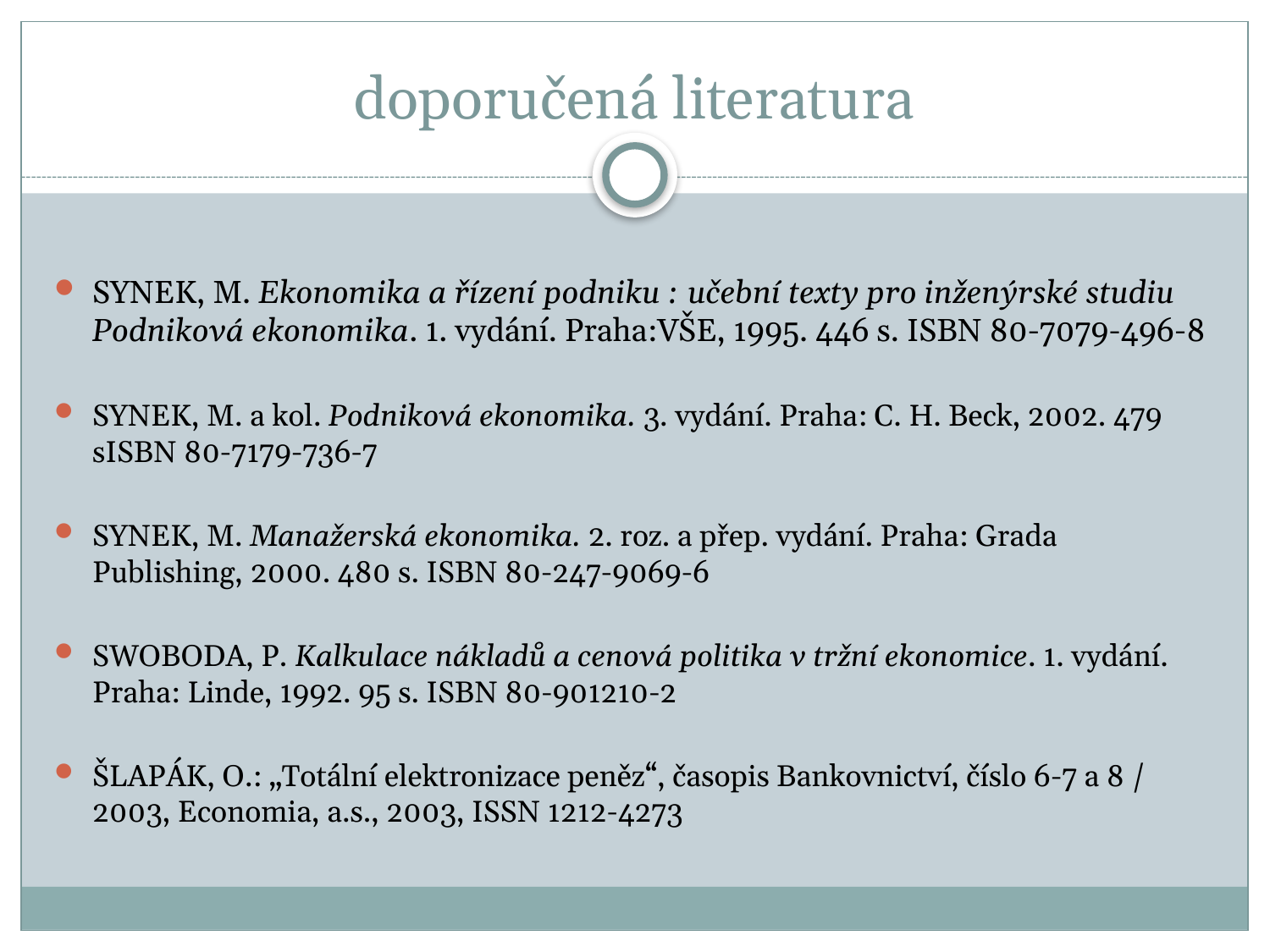

# doporučená literatura

SYNEK, M. Ekonomika a řízení podniku : učební texty pro inženýrské studiu Podniková ekonomika. 1. vydání. Praha:VŠE, 1995. 446 s. ISBN 80-7079-496-8

SYNEK, M. a kol. Podniková ekonomika. 3. vydání. Praha: C. H. Beck, 2002. 479 sISBN 80-7179-736-7

SYNEK, M. Manažerská ekonomika. 2. roz. a přep. vydání. Praha: Grada Publishing, 2000. 480 s. ISBN 80-247-9069-6

SWOBODA, P. Kalkulace nákladů a cenová politika v tržní ekonomice. 1. vydání. Praha: Linde, 1992. 95 s. ISBN 80-901210-2

ŠLAPÁK, O.: „Totální elektronizace peněz“, časopis Bankovnictví, číslo 6-7 a 8 / 2003, Economia, a.s., 2003, ISSN 1212-4273